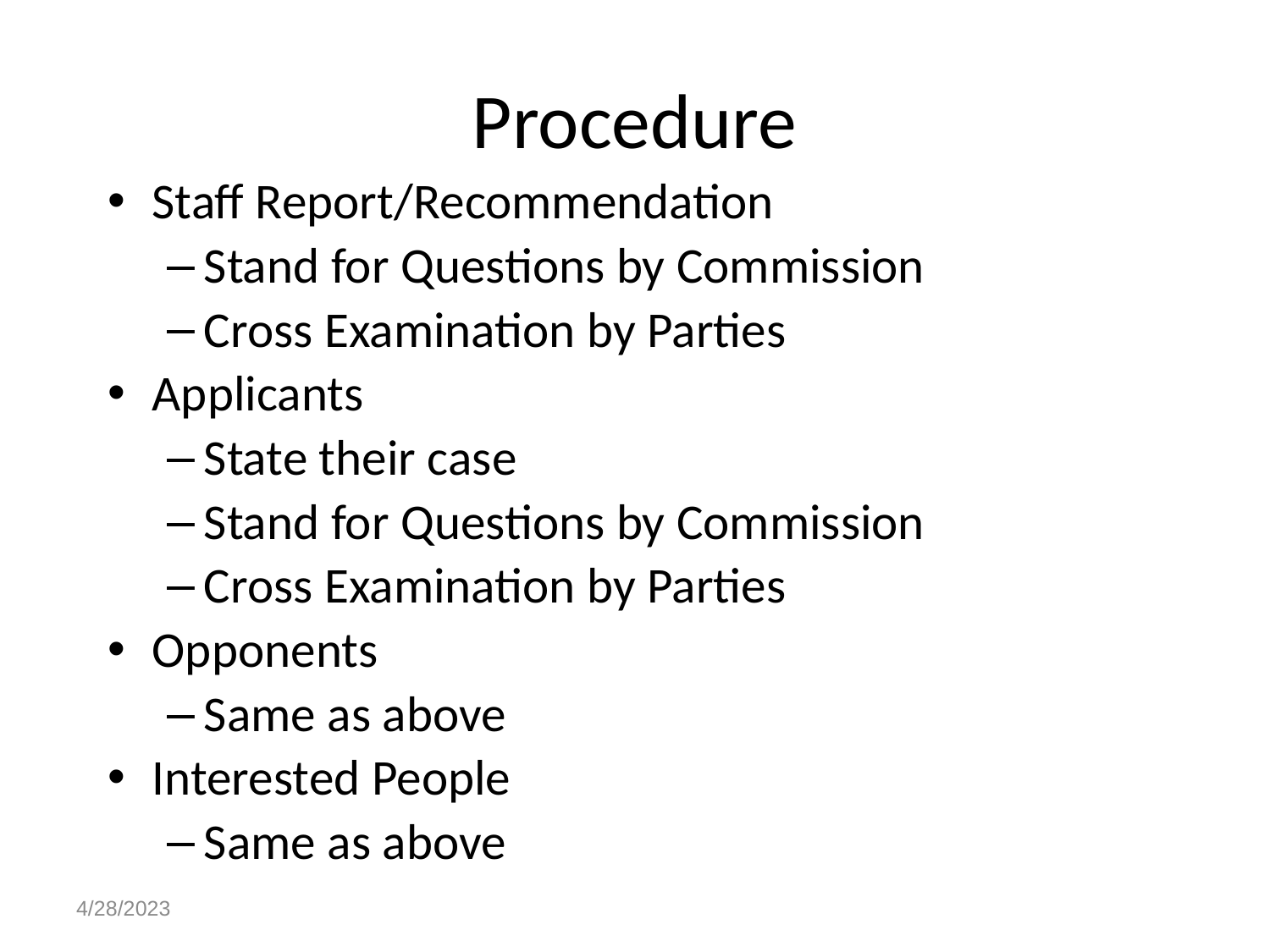

# Procedure
Staff Report/Recommendation
Stand for Questions by Commission
Cross Examination by Parties
Applicants
State their case
Stand for Questions by Commission
Cross Examination by Parties
Opponents
Same as above
Interested People
Same as above

4/28/2023